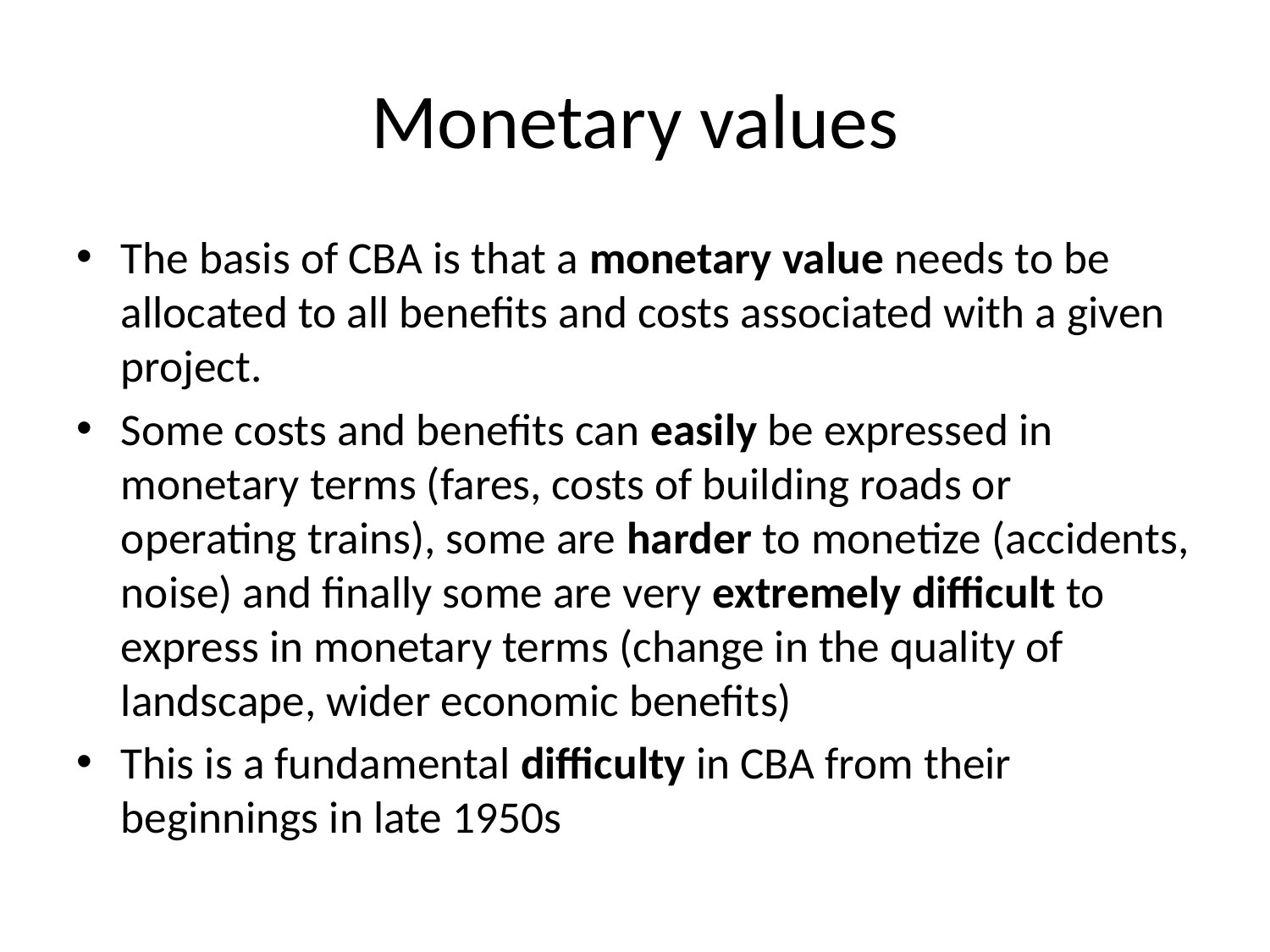

# Monetary values
The basis of CBA is that a monetary value needs to be allocated to all benefits and costs associated with a given project.
Some costs and benefits can easily be expressed in monetary terms (fares, costs of building roads or operating trains), some are harder to monetize (accidents, noise) and finally some are very extremely difficult to express in monetary terms (change in the quality of landscape, wider economic benefits)
This is a fundamental difficulty in CBA from their beginnings in late 1950s